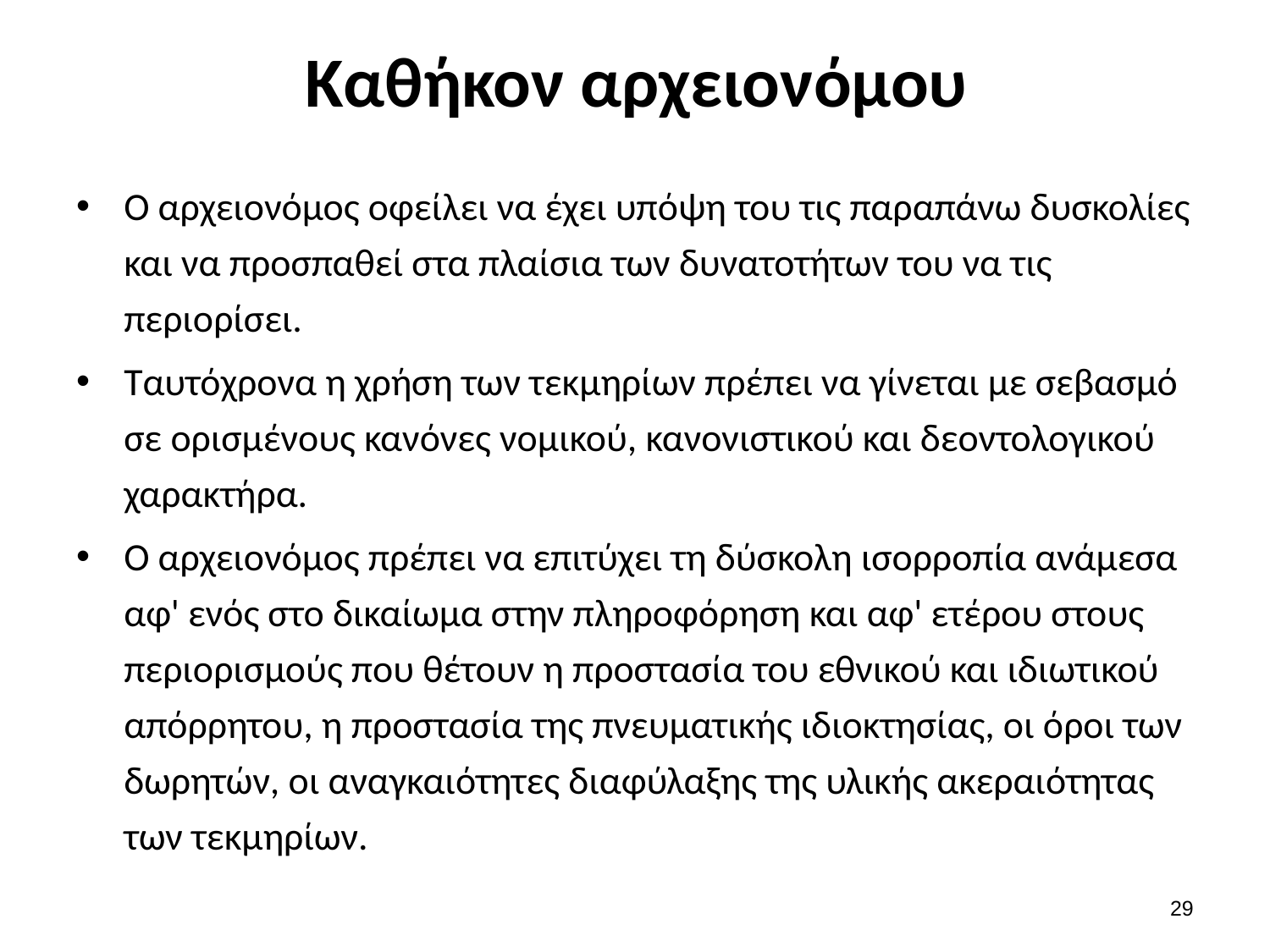

# Καθήκον αρχειονόμου
Ο αρχειονόμος οφείλει να έχει υπόψη του τις παραπάνω δυσκολίες και να προσπαθεί στα πλαίσια των δυνατοτήτων του να τις περιορίσει.
Ταυτόχρονα η χρήση των τεκμηρίων πρέπει να γίνεται με σεβασμό σε ορισμένους κανόνες νομικού, κανονιστικού και δεοντολογικού χαρακτήρα.
Ο αρχειονόμος πρέπει να επιτύχει τη δύσκολη ισορροπία ανάμεσα αφ' ενός στο δικαίωμα στην πληροφόρηση και αφ' ετέρου στους περιορισμούς που θέτουν η προστασία του εθνικού και ιδιωτικού απόρρητου, η προστασία της πνευματικής ιδιοκτησίας, οι όροι των δωρητών, οι αναγκαιότητες διαφύλαξης της υλικής ακεραιότητας των τεκμηρίων.

29